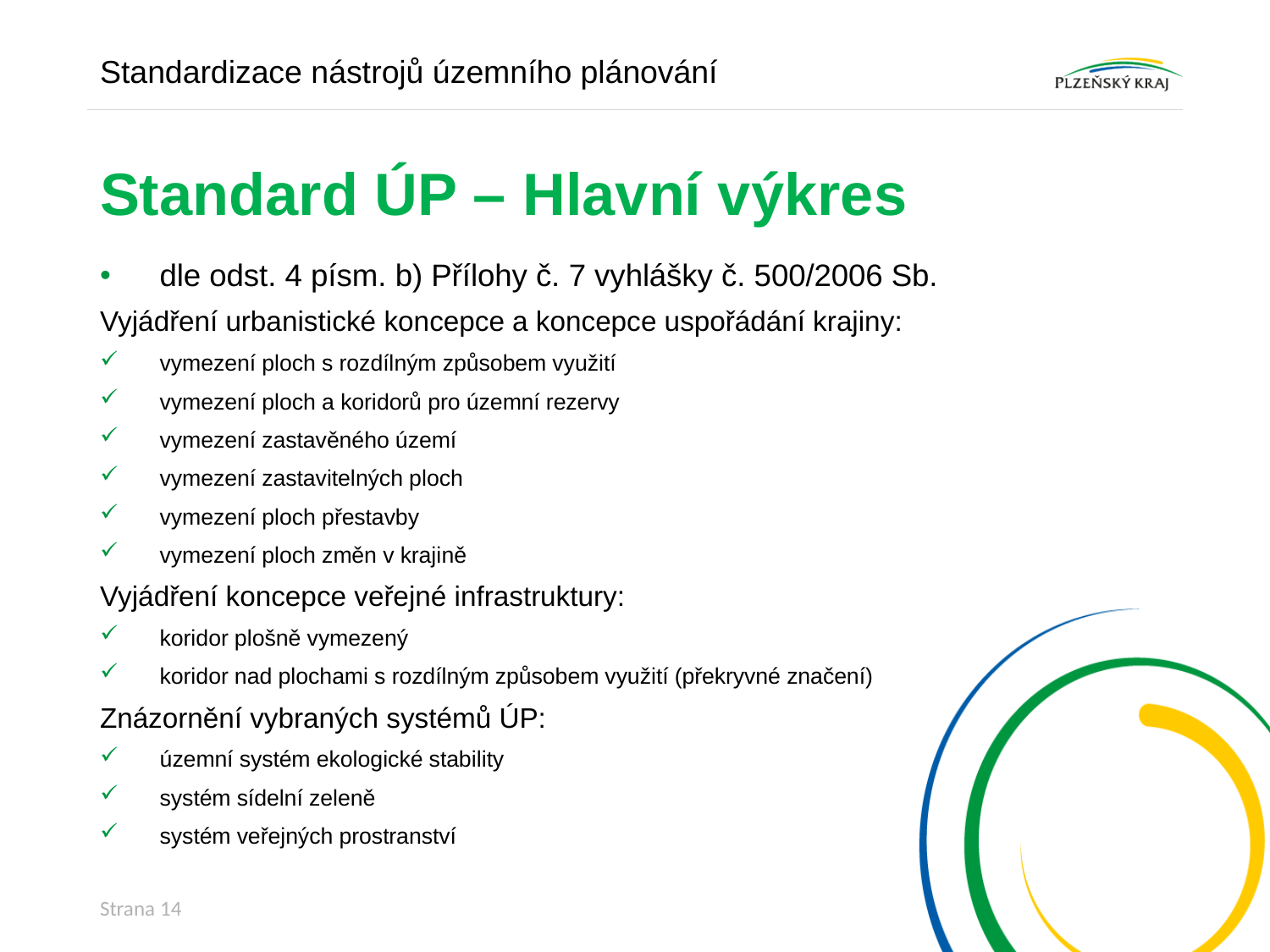

Standardizace nástrojů územního plánování

# Standard ÚP – Hlavní výkres
dle odst. 4 písm. b) Přílohy č. 7 vyhlášky č. 500/2006 Sb.
Vyjádření urbanistické koncepce a koncepce uspořádání krajiny:
vymezení ploch s rozdílným způsobem využití
vymezení ploch a koridorů pro územní rezervy
vymezení zastavěného území
vymezení zastavitelných ploch
vymezení ploch přestavby
vymezení ploch změn v krajině
Vyjádření koncepce veřejné infrastruktury:
koridor plošně vymezený
koridor nad plochami s rozdílným způsobem využití (překryvné značení)
Znázornění vybraných systémů ÚP:
územní systém ekologické stability
systém sídelní zeleně
systém veřejných prostranství

Strana 14